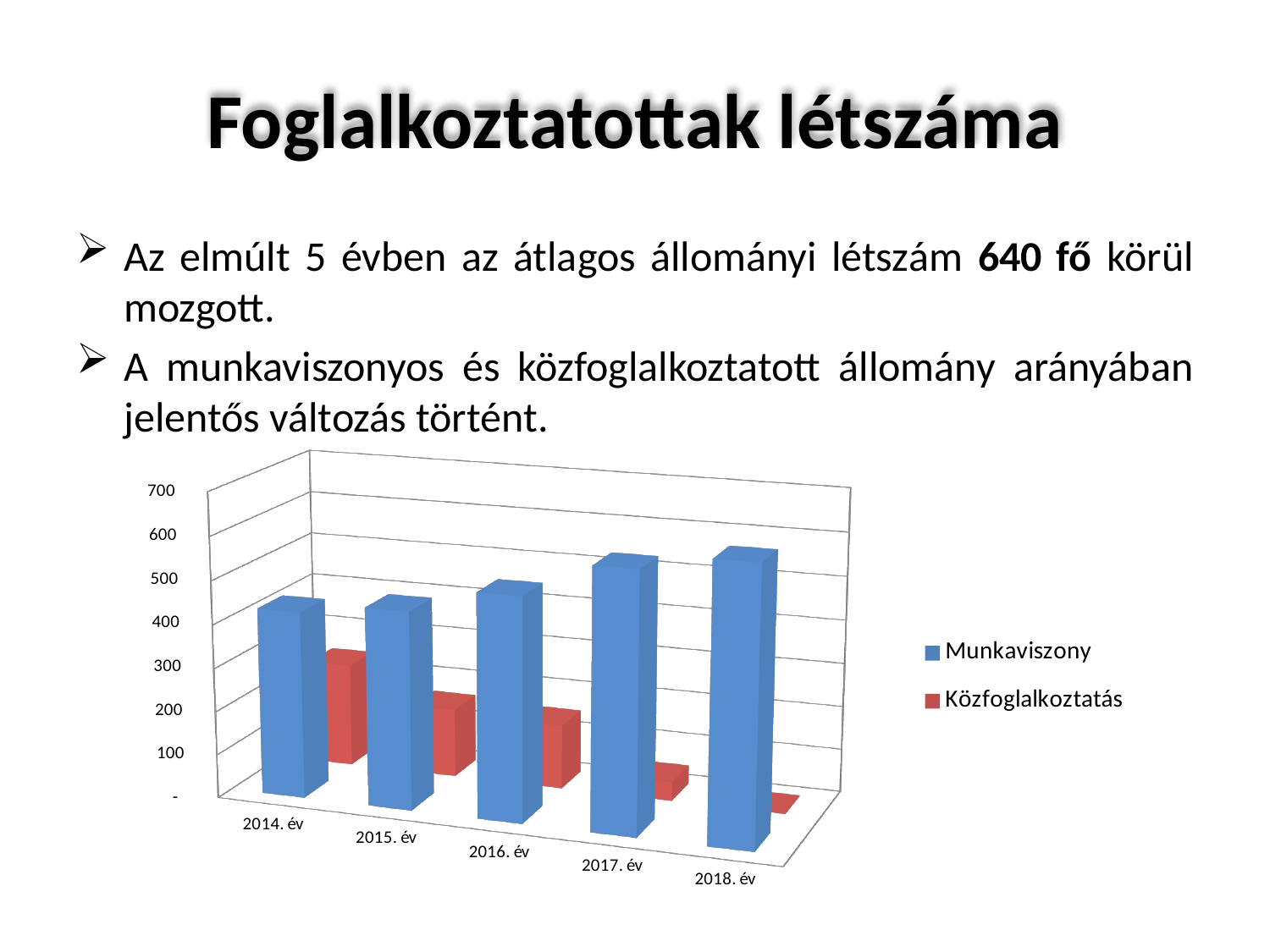

# Foglalkoztatottak létszáma
Az elmúlt 5 évben az átlagos állományi létszám 640 fő körül mozgott.
A munkaviszonyos és közfoglalkoztatott állomány arányában jelentős változás történt.

[unsupported chart]